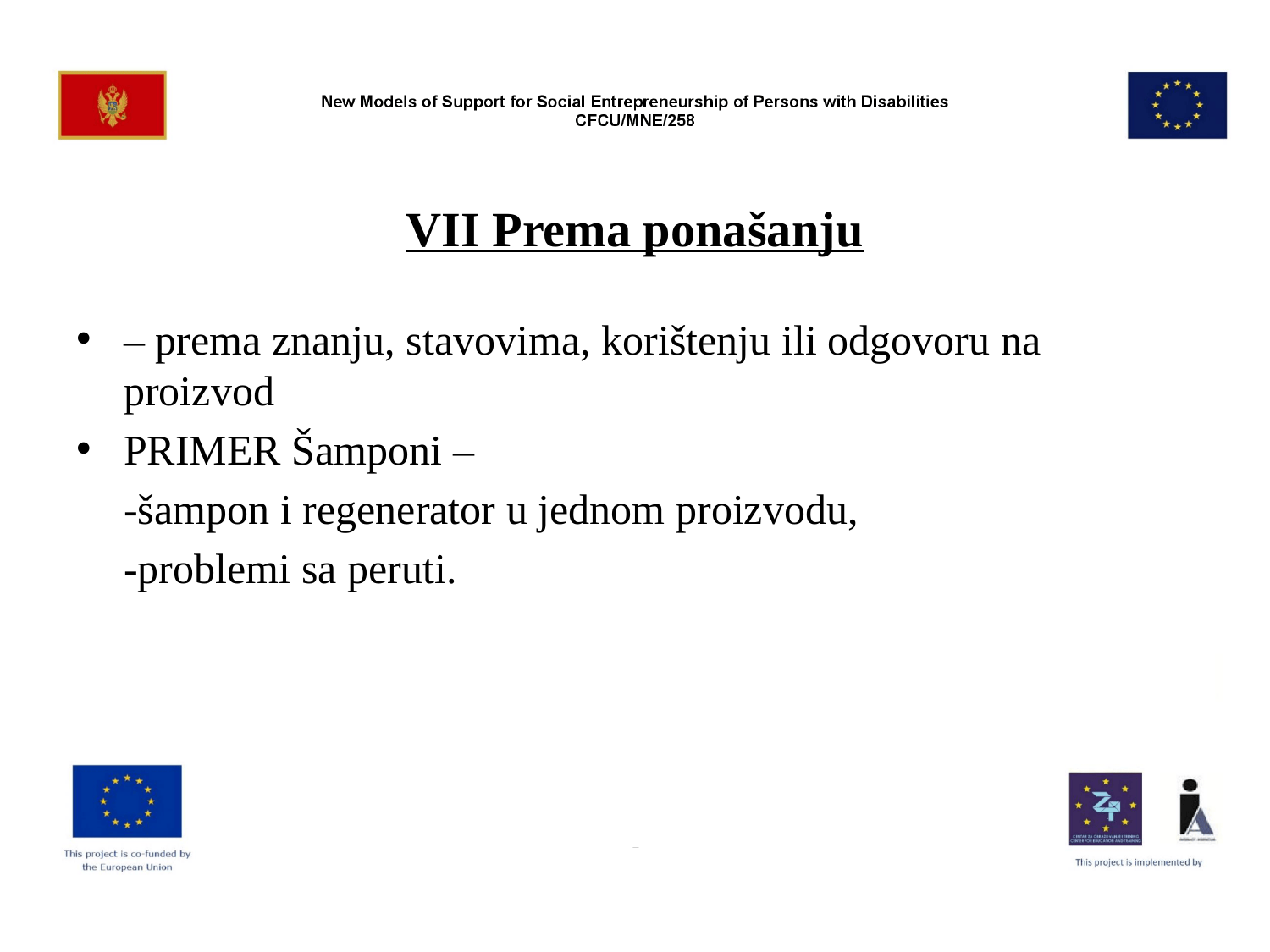

# VII Prema ponašanju
– prema znanju, stavovima, korištenju ili odgovoru na proizvod
PRIMER Šamponi –
	-šampon i regenerator u jednom proizvodu,
	-problemi sa peruti.